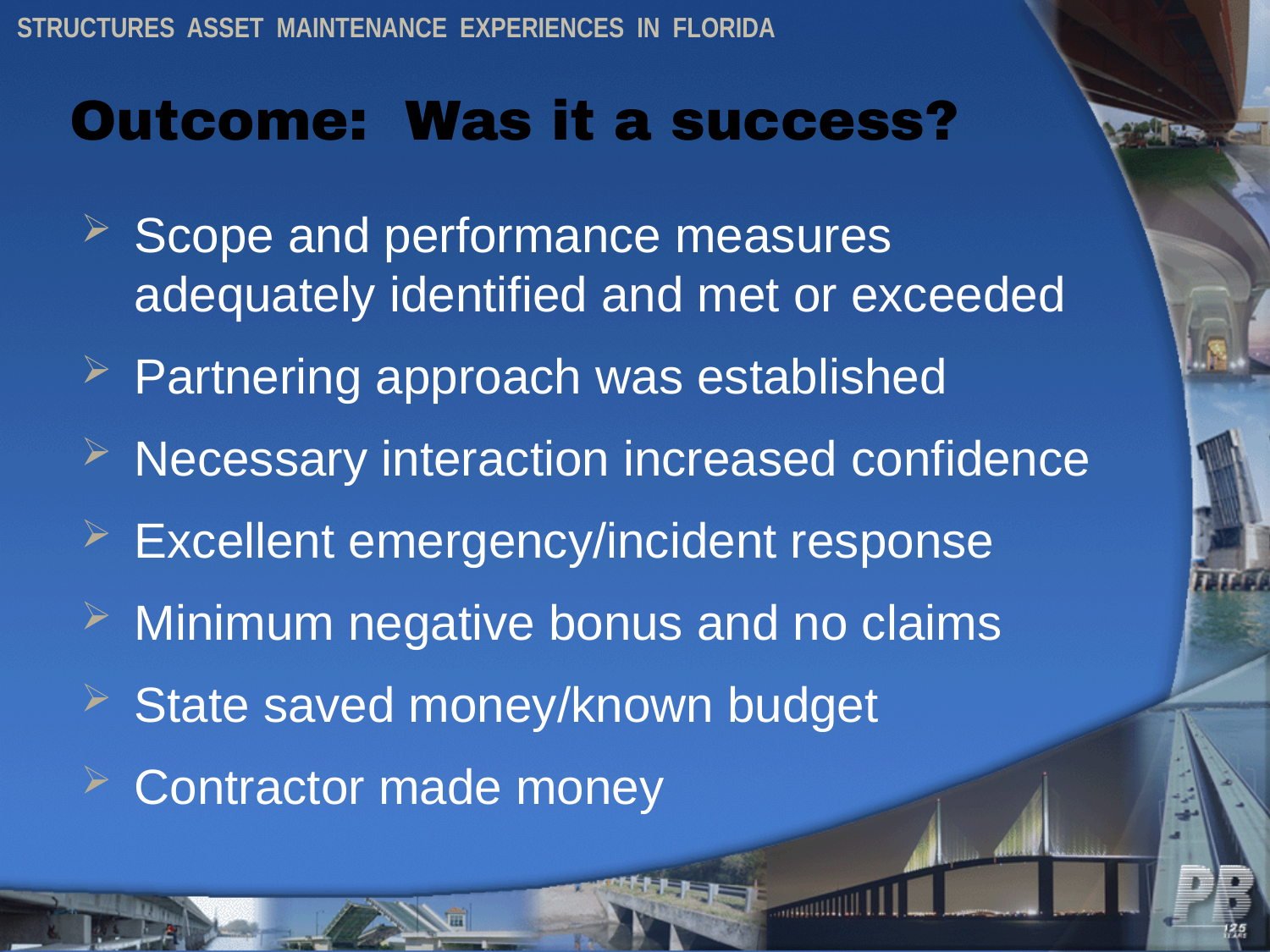

# Outcome:  Was it a success?
Scope and performance measures adequately identified and met or exceeded
Partnering approach was established
Necessary interaction increased confidence
Excellent emergency/incident response
Minimum negative bonus and no claims
State saved money/known budget
Contractor made money